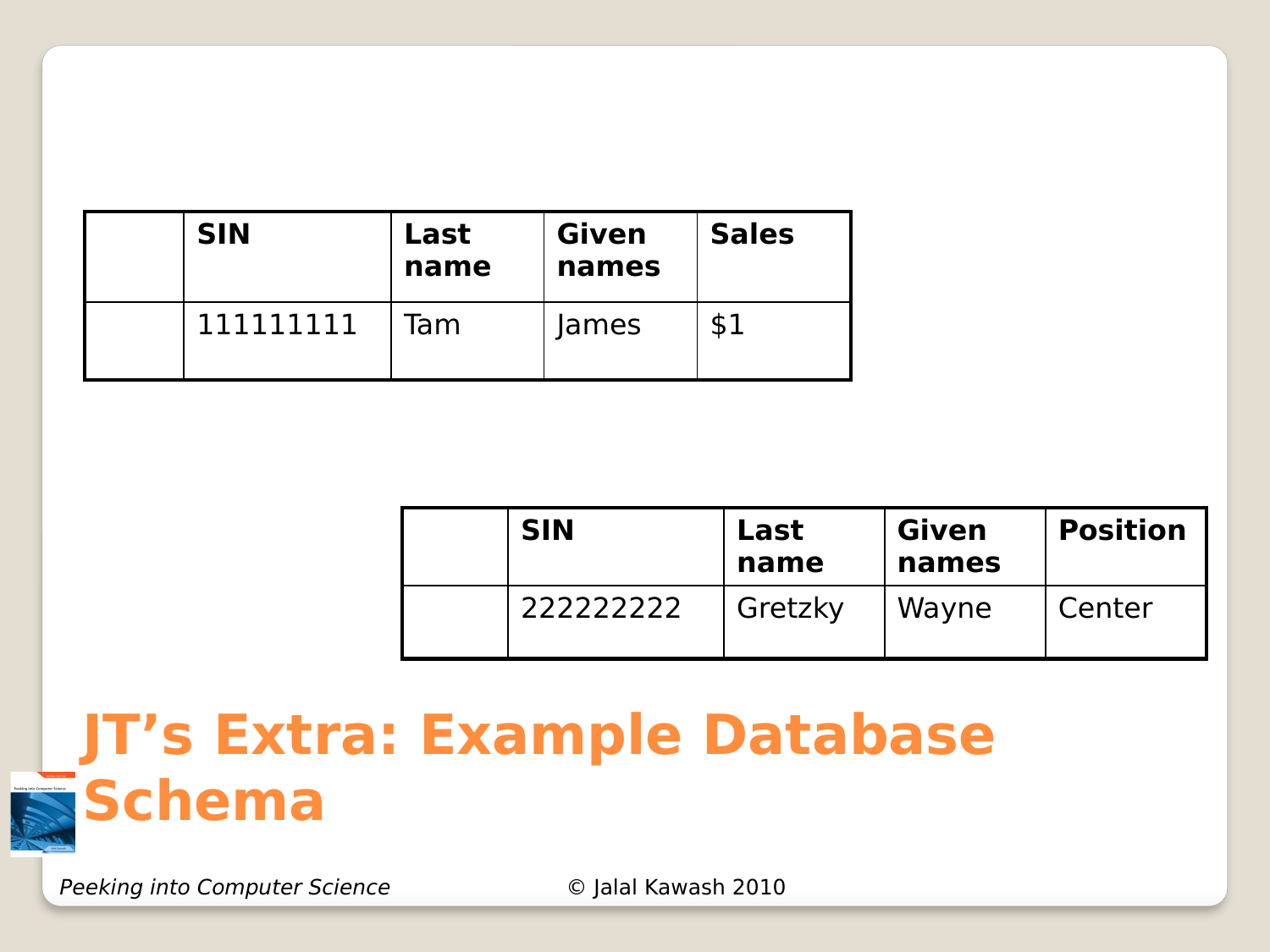

JT’s Extra: Example Database Schema
|  | SIN | Last name | Given names | Sales |
| --- | --- | --- | --- | --- |
|  | 111111111 | Tam | James | $1 |
|  | SIN | Last name | Given names | Position |
| --- | --- | --- | --- | --- |
|  | 222222222 | Gretzky | Wayne | Center |